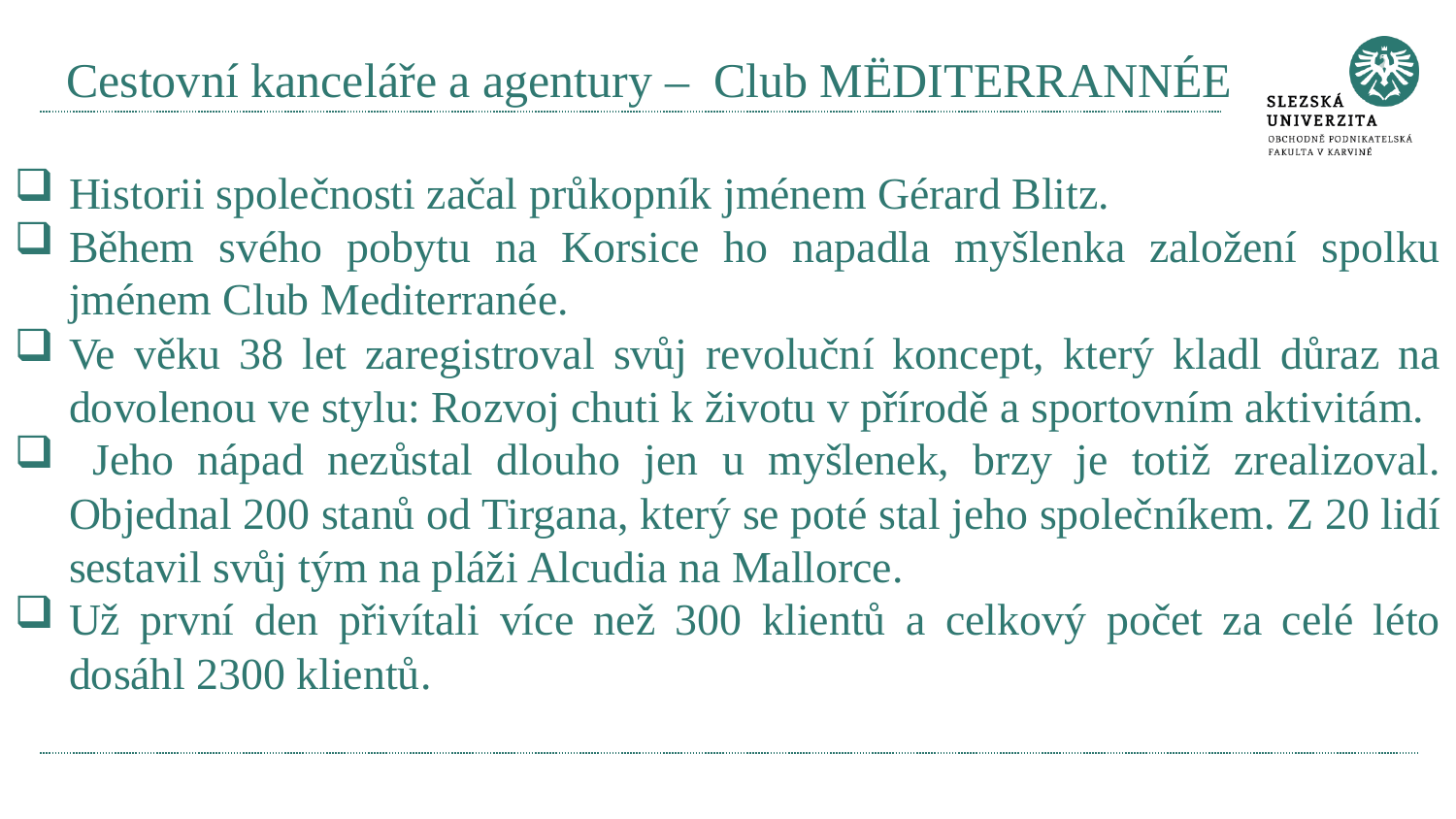

# Cestovní kanceláře a agentury –  Club MËDITERRANNÉE
Historii společnosti začal průkopník jménem Gérard Blitz.
Během svého pobytu na Korsice ho napadla myšlenka založení spolku jménem Club Mediterranée.
Ve věku 38 let zaregistroval svůj revoluční koncept, který kladl důraz na dovolenou ve stylu: Rozvoj chuti k životu v přírodě a sportovním aktivitám.
 Jeho nápad nezůstal dlouho jen u myšlenek, brzy je totiž zrealizoval. Objednal 200 stanů od Tirgana, který se poté stal jeho společníkem. Z 20 lidí sestavil svůj tým na pláži Alcudia na Mallorce.
Už první den přivítali více než 300 klientů a celkový počet za celé léto dosáhl 2300 klientů.